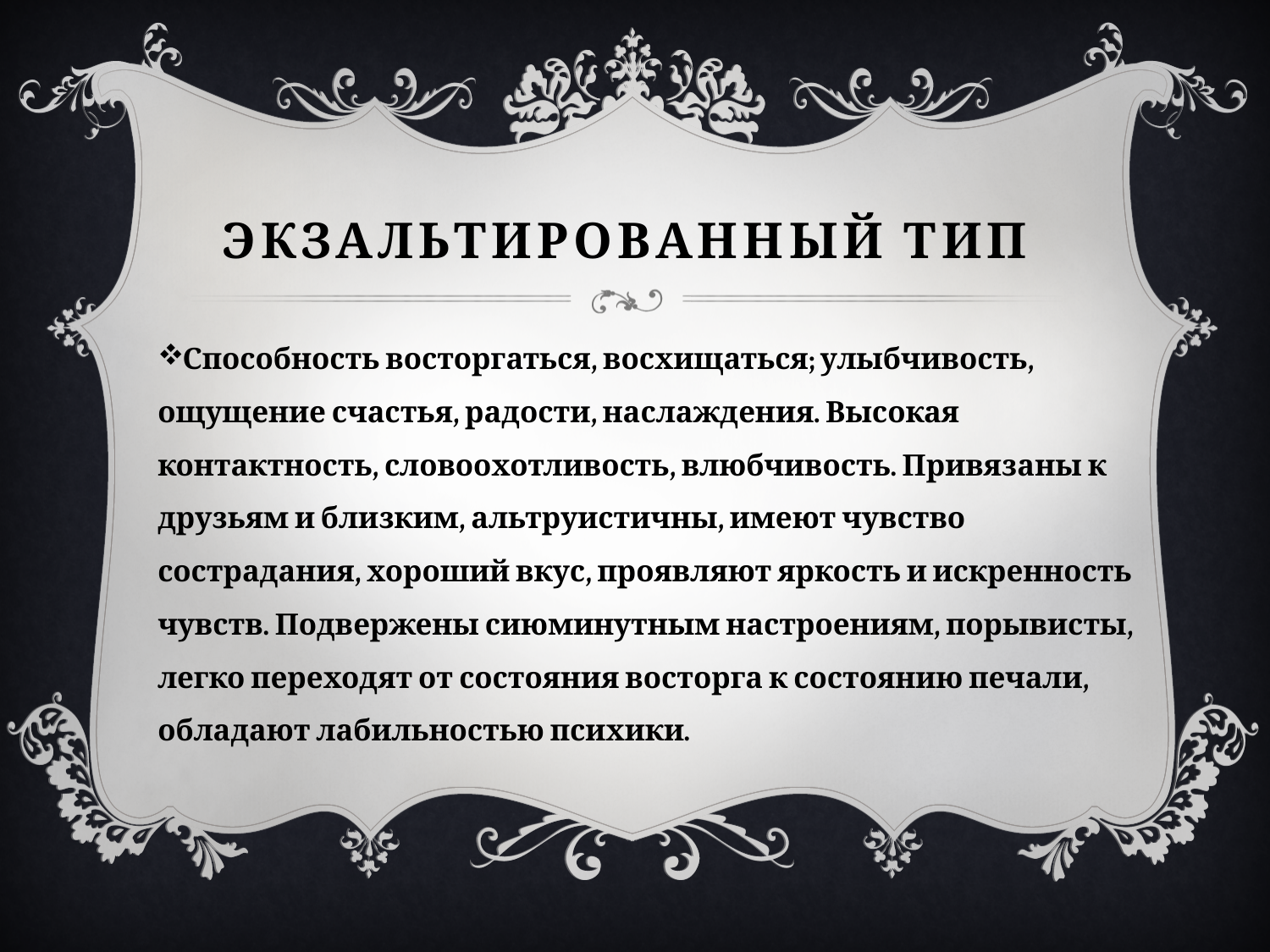

# Экзальтированный тип
Способность восторгаться, восхищаться; улыбчивость, ощущение счастья, радости, наслаждения. Высокая контактность, словоохотливость, влюбчивость. Привязаны к друзьям и близким, альтруистичны, имеют чувство сострадания, хороший вкус, проявляют яркость и искренность чувств. Подвержены сиюминутным настроениям, порывисты, легко переходят от состояния восторга к состоянию печали, обладают лабильностью психики.